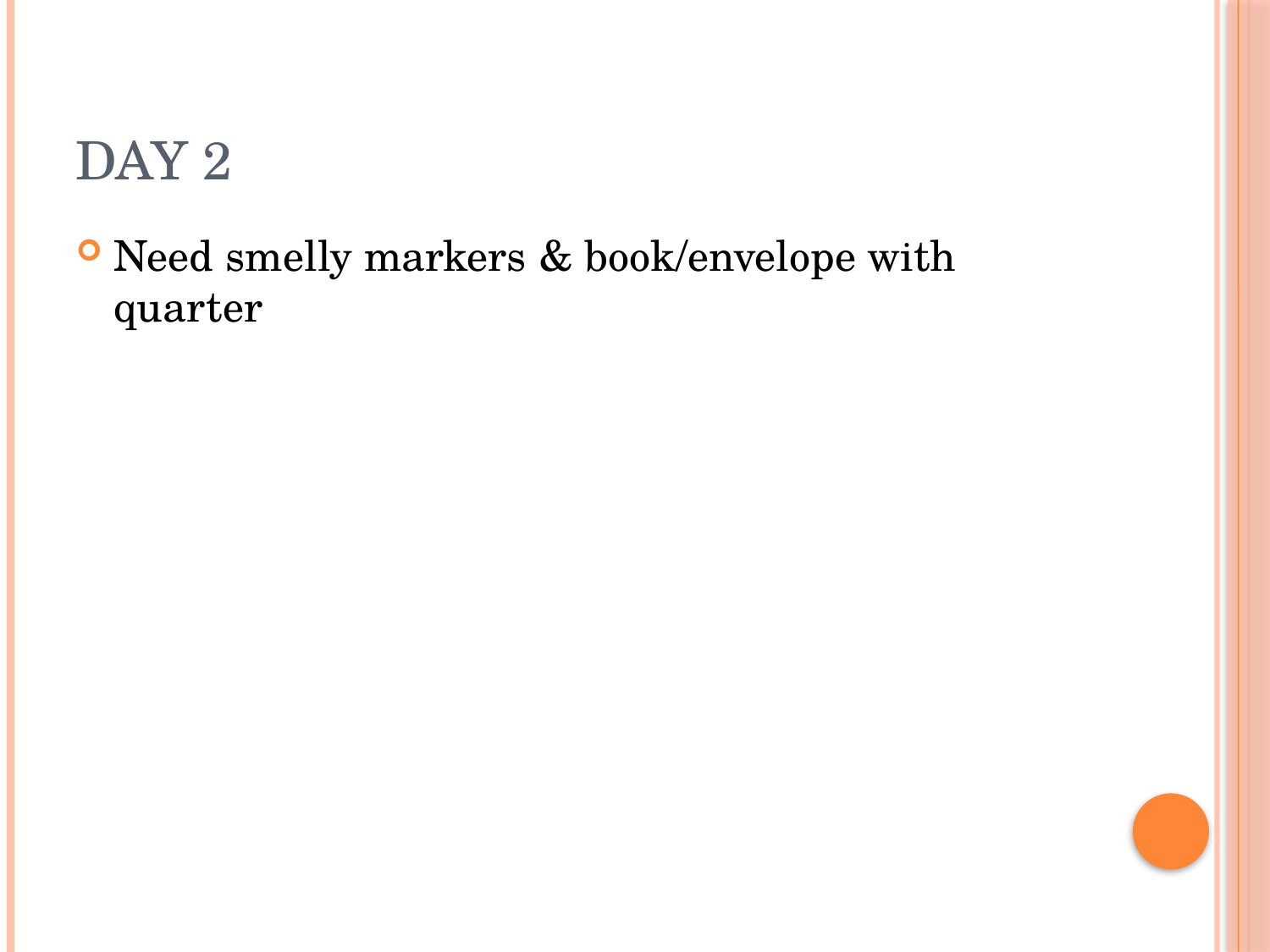

# DAY 2
Need smelly markers & book/envelope with quarter